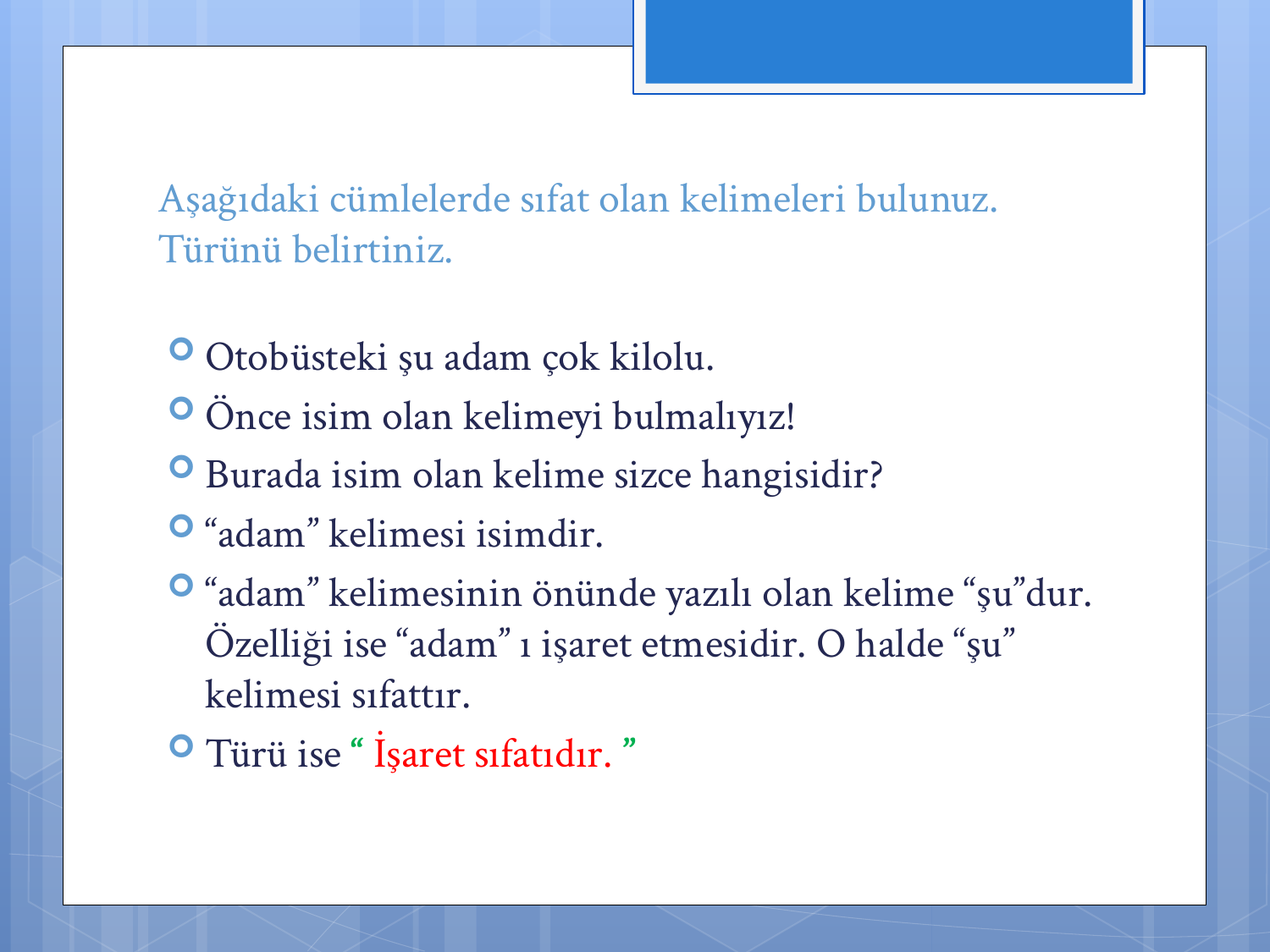

# Aşağıdaki cümlelerde sıfat olan kelimeleri bulunuz. Türünü belirtiniz.

Otobüsteki şu adam çok kilolu.
Önce isim olan kelimeyi bulmalıyız!
Burada isim olan kelime sizce hangisidir?
“adam” kelimesi isimdir.
“adam” kelimesinin önünde yazılı olan kelime “şu”dur.  Özelliği ise “adam” ı işaret etmesidir. O halde “şu” kelimesi sıfattır.
Türü ise “ İşaret sıfatıdır. ”